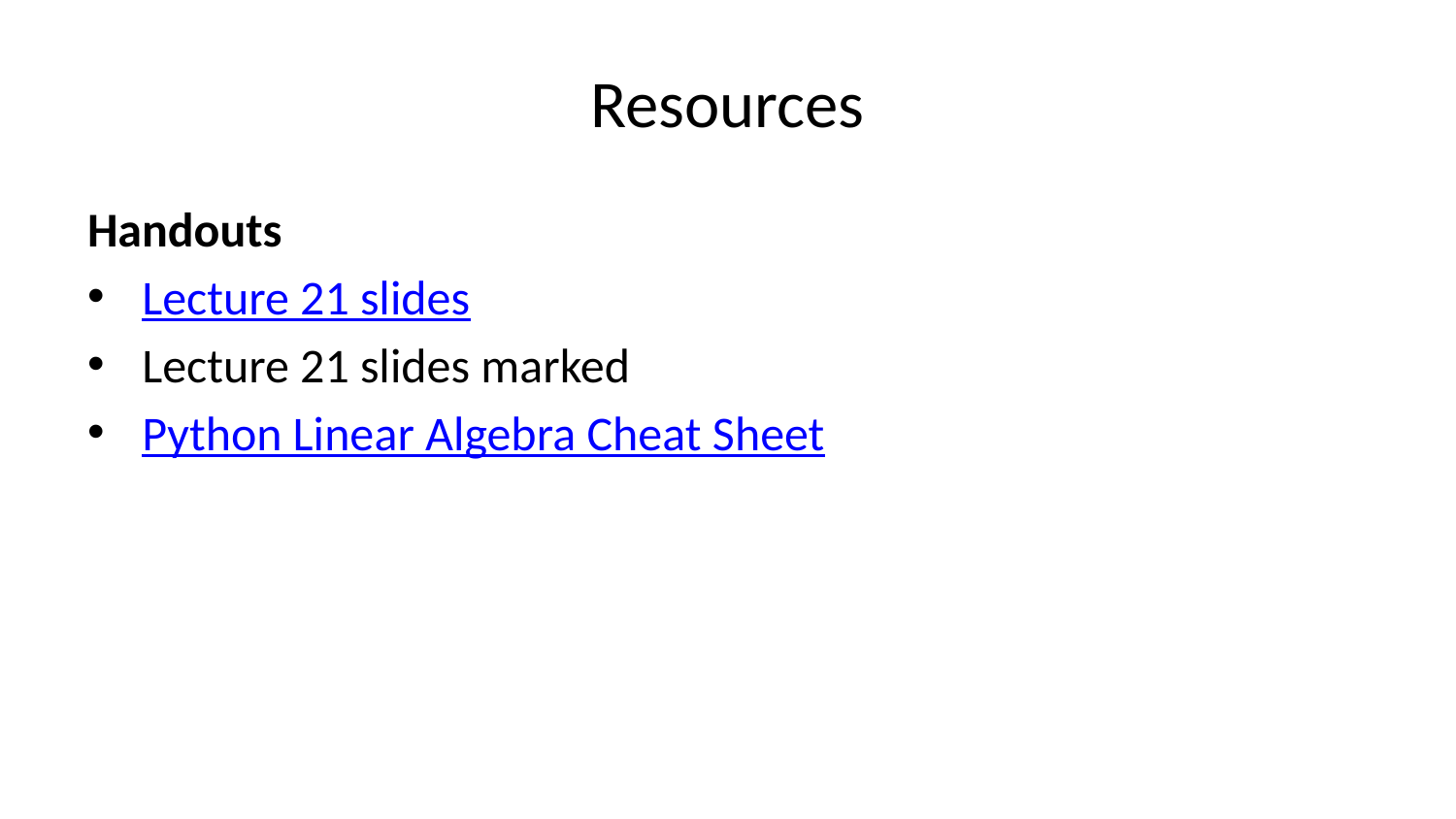

# Resources
Handouts
Lecture 21 slides
Lecture 21 slides marked
Python Linear Algebra Cheat Sheet